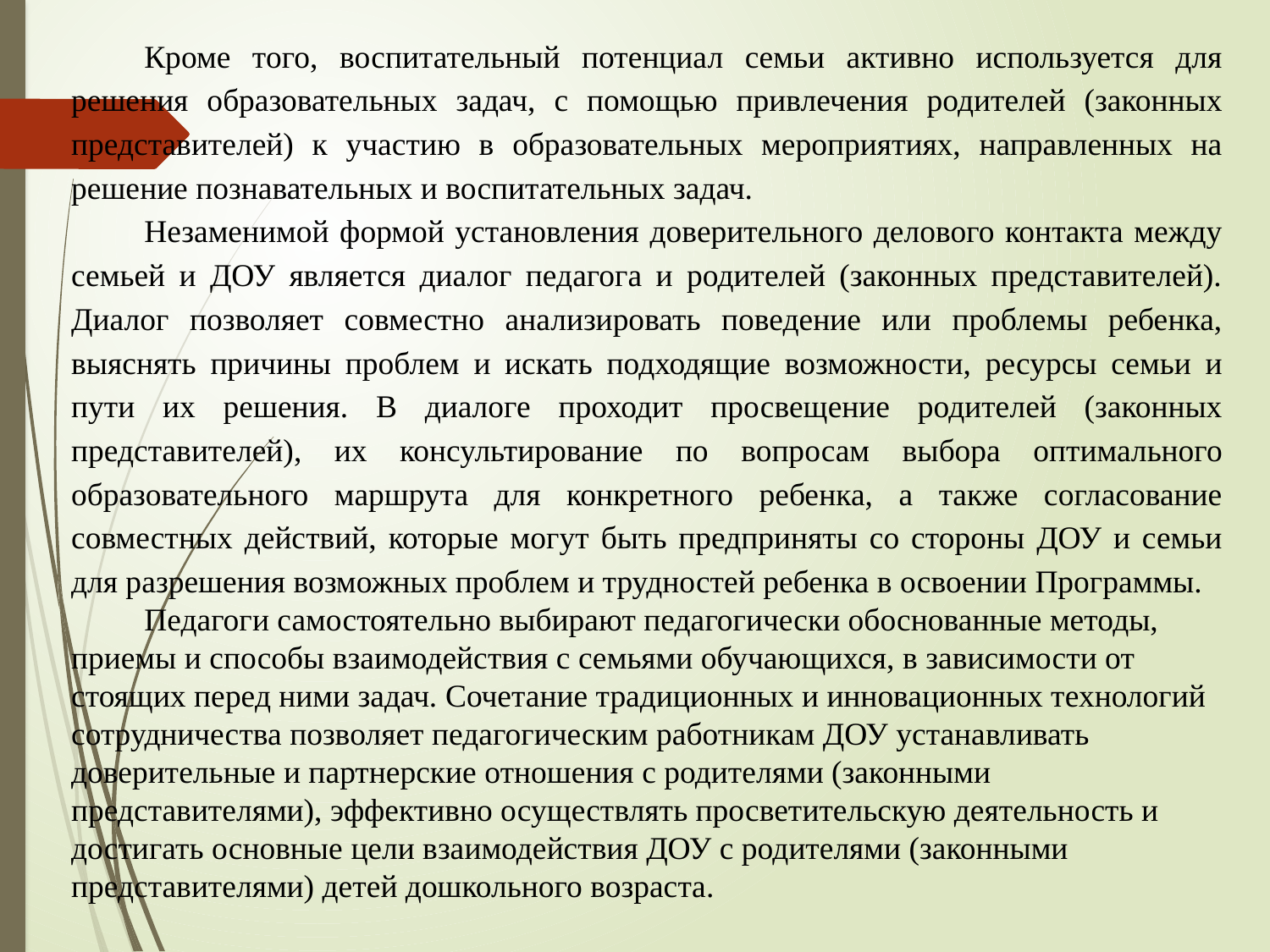

Кроме того, воспитательный потенциал семьи активно используется для решения образовательных задач, с помощью привлечения родителей (законных представителей) к участию в образовательных мероприятиях, направленных на решение познавательных и воспитательных задач.
Незаменимой формой установления доверительного делового контакта между семьей и ДОУ является диалог педагога и родителей (законных представителей). Диалог позволяет совместно анализировать поведение или проблемы ребенка, выяснять причины проблем и искать подходящие возможности, ресурсы семьи и пути их решения. В диалоге проходит просвещение родителей (законных представителей), их консультирование по вопросам выбора оптимального образовательного маршрута для конкретного ребенка, а также согласование совместных действий, которые могут быть предприняты со стороны ДОУ и семьи для разрешения возможных проблем и трудностей ребенка в освоении Программы.
Педагоги самостоятельно выбирают педагогически обоснованные методы, приемы и способы взаимодействия с семьями обучающихся, в зависимости от стоящих перед ними задач. Сочетание традиционных и инновационных технологий сотрудничества позволяет педагогическим работникам ДОУ устанавливать доверительные и партнерские отношения с родителями (законными представителями), эффективно осуществлять просветительскую деятельность и достигать основные цели взаимодействия ДОУ с родителями (законными представителями) детей дошкольного возраста.